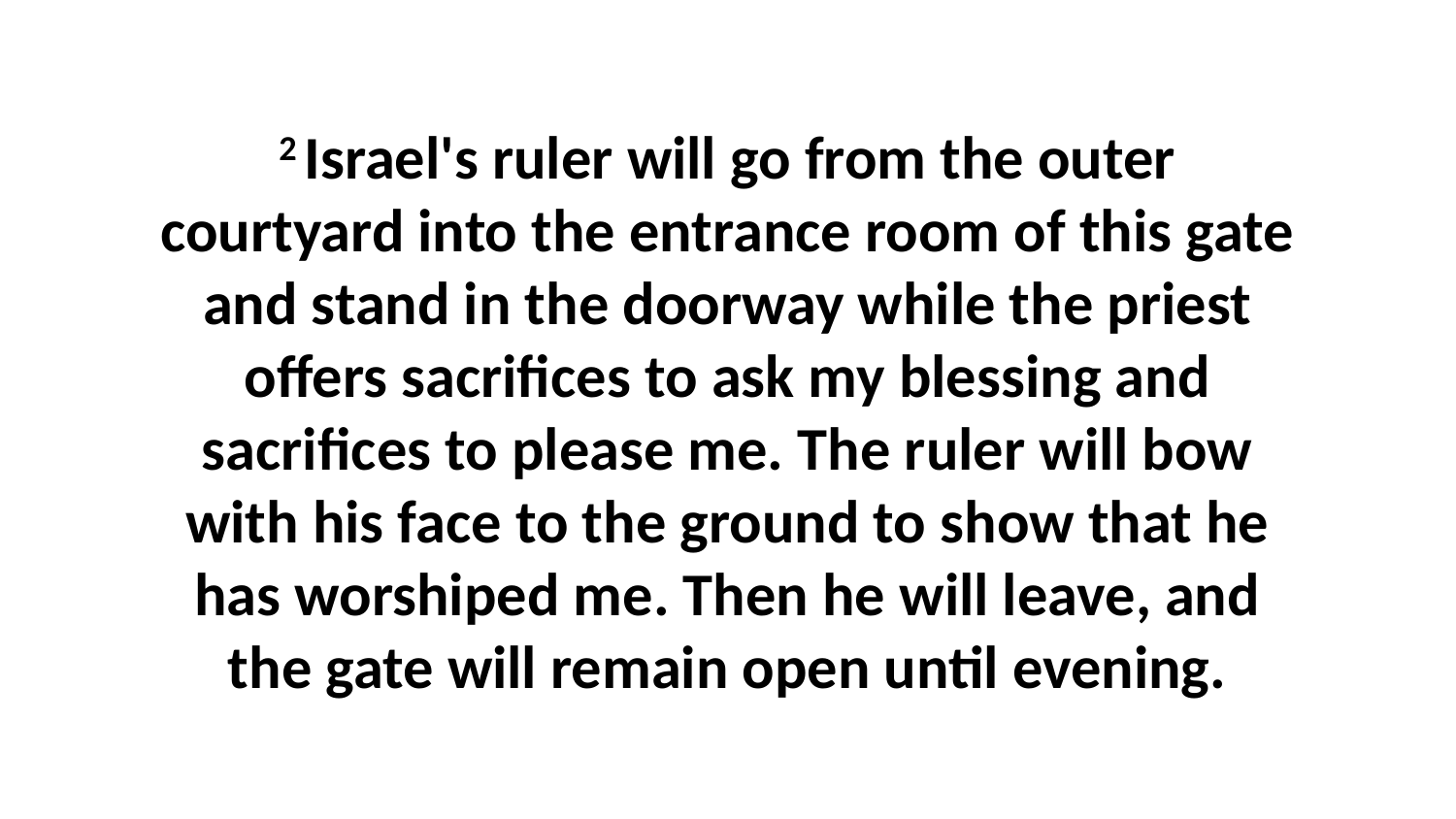

2 Israel's ruler will go from the outer courtyard into the entrance room of this gate and stand in the doorway while the priest offers sacrifices to ask my blessing and sacrifices to please me. The ruler will bow with his face to the ground to show that he has worshiped me. Then he will leave, and the gate will remain open until evening.